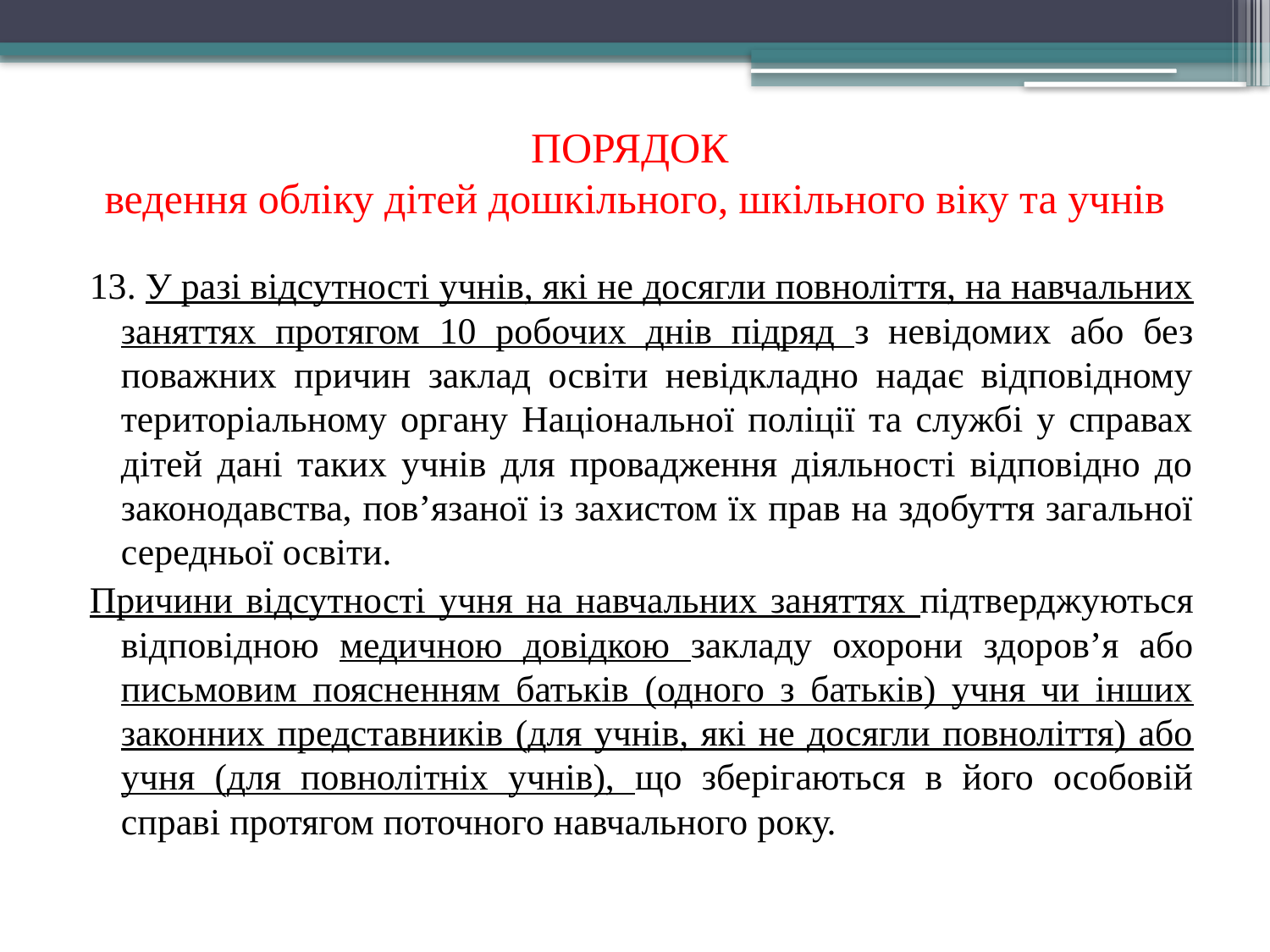

# ПОРЯДОК ведення обліку дітей дошкільного, шкільного віку та учнів
13. У разі відсутності учнів, які не досягли повноліття, на навчальних заняттях протягом 10 робочих днів підряд з невідомих або без поважних причин заклад освіти невідкладно надає відповідному територіальному органу Національної поліції та службі у справах дітей дані таких учнів для провадження діяльності відповідно до законодавства, пов’язаної із захистом їх прав на здобуття загальної середньої освіти.
Причини відсутності учня на навчальних заняттях підтверджуються відповідною медичною довідкою закладу охорони здоров’я або письмовим поясненням батьків (одного з батьків) учня чи інших законних представників (для учнів, які не досягли повноліття) або учня (для повнолітніх учнів), що зберігаються в його особовій справі протягом поточного навчального року.